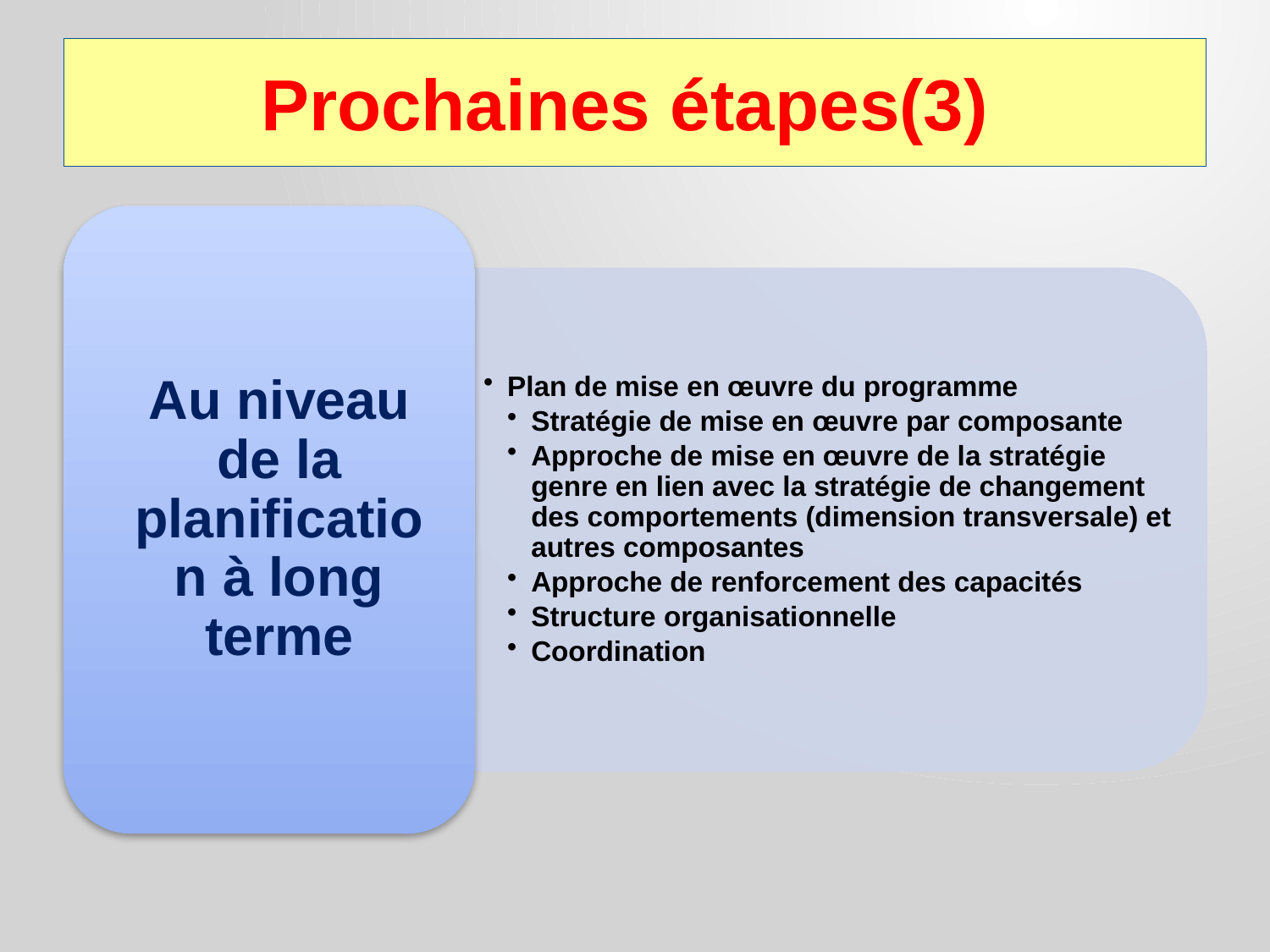

# Prochaines étapes(3)
Plan de mise en œuvre du programme
Stratégie de mise en œuvre par composante
Approche de mise en œuvre de la stratégie genre en lien avec la stratégie de changement des comportements (dimension transversale) et autres composantes
Approche de renforcement des capacités
Structure organisationnelle
Coordination
Au niveau de la planification à long terme